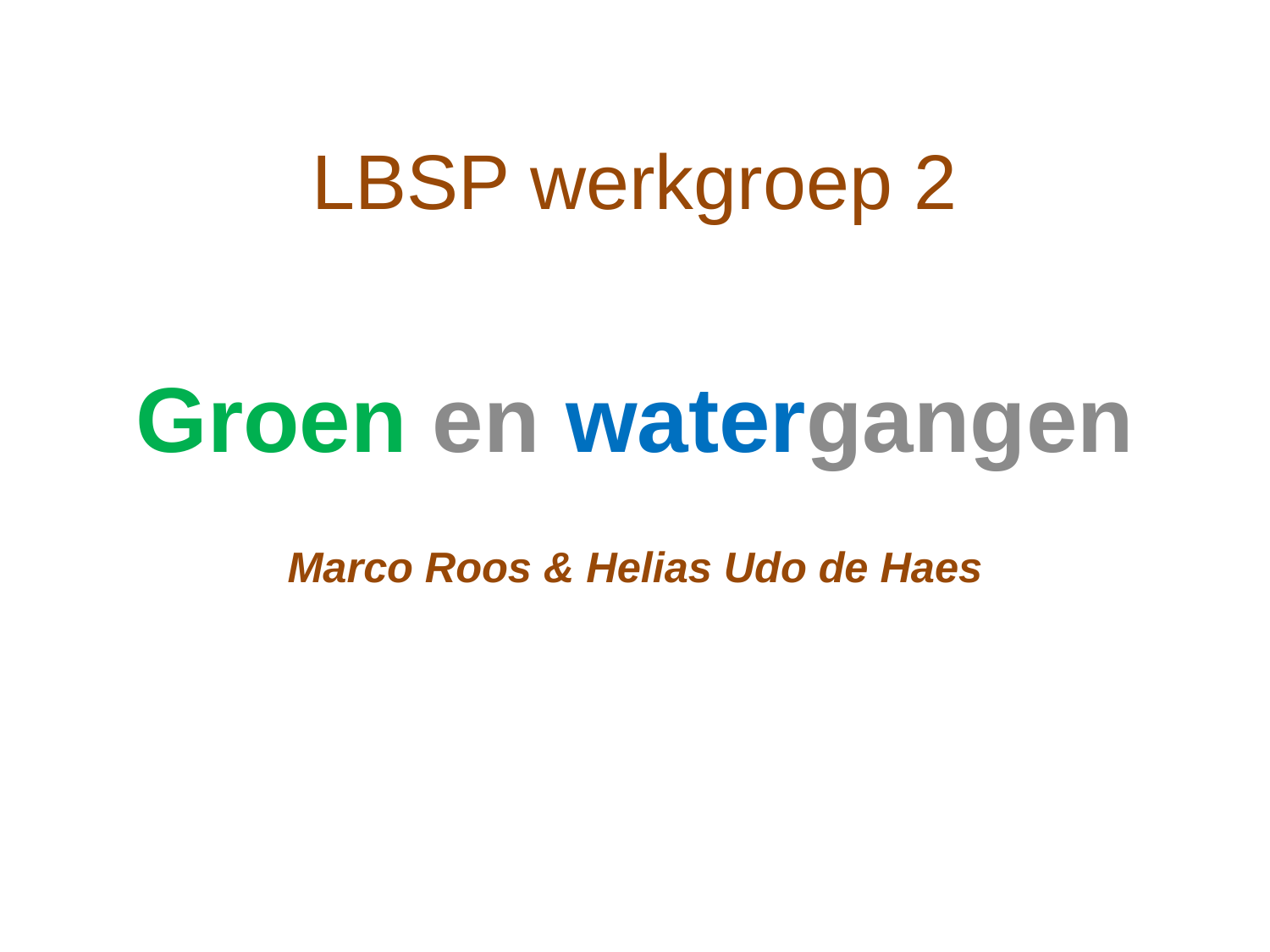

# LBSP werkgroep 2
Groen en watergangen

Marco Roos & Helias Udo de Haes